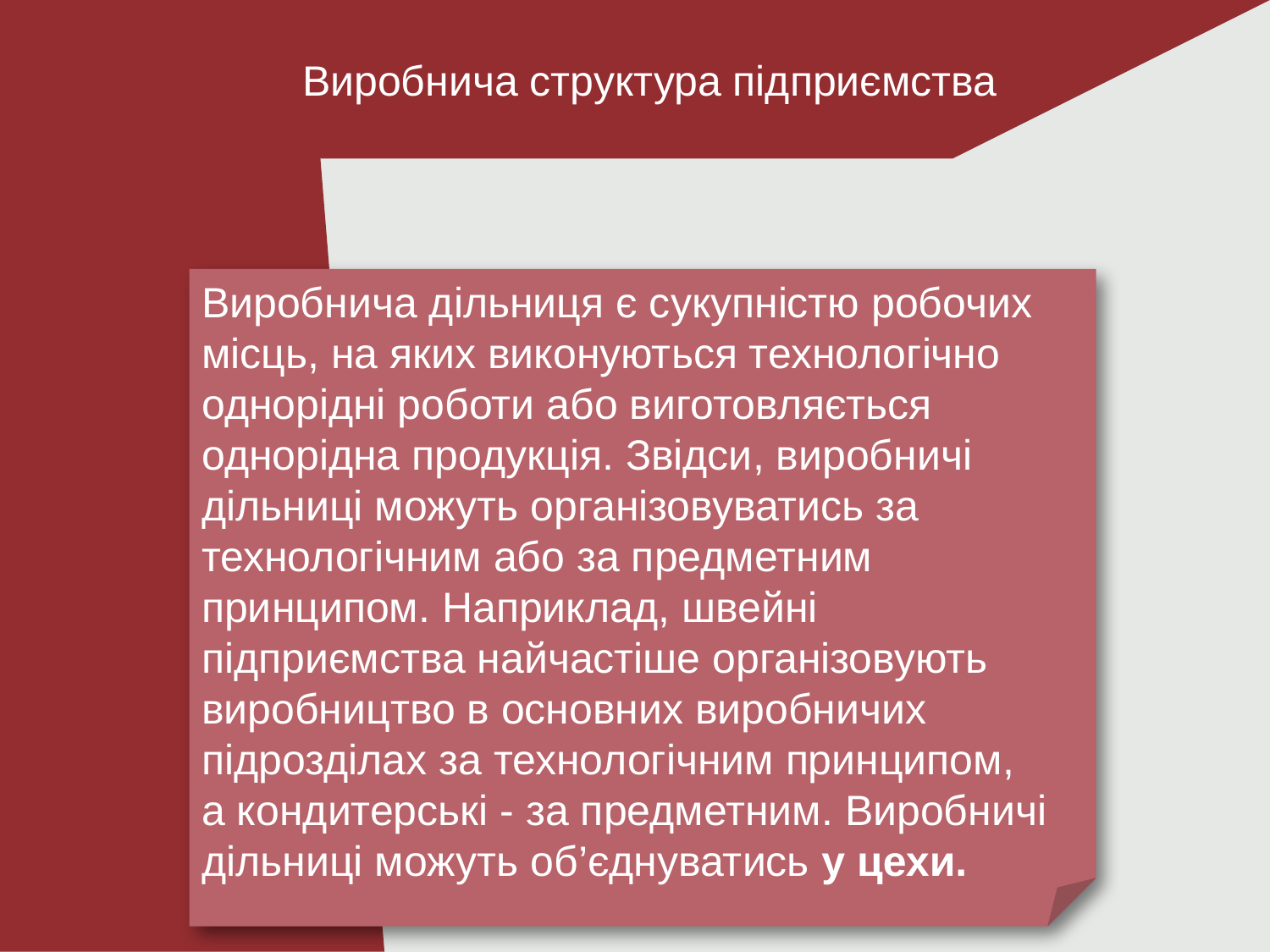

# Виробнича структура підприємства

Виробнича дільниця є сукупністю робочих місць, на яких виконуються технологічно однорідні роботи або виготовляється однорідна продукція. Звідси, виробничі дільниці можуть організовуватись за технологічним або за предметним принципом. Наприклад, швейні підприємства найчастіше організовують виробництво в основних виробничих підрозділах за технологічним принципом,
а кондитерські - за предметним. Виробничі дільниці можуть об’єднуватись у цехи.